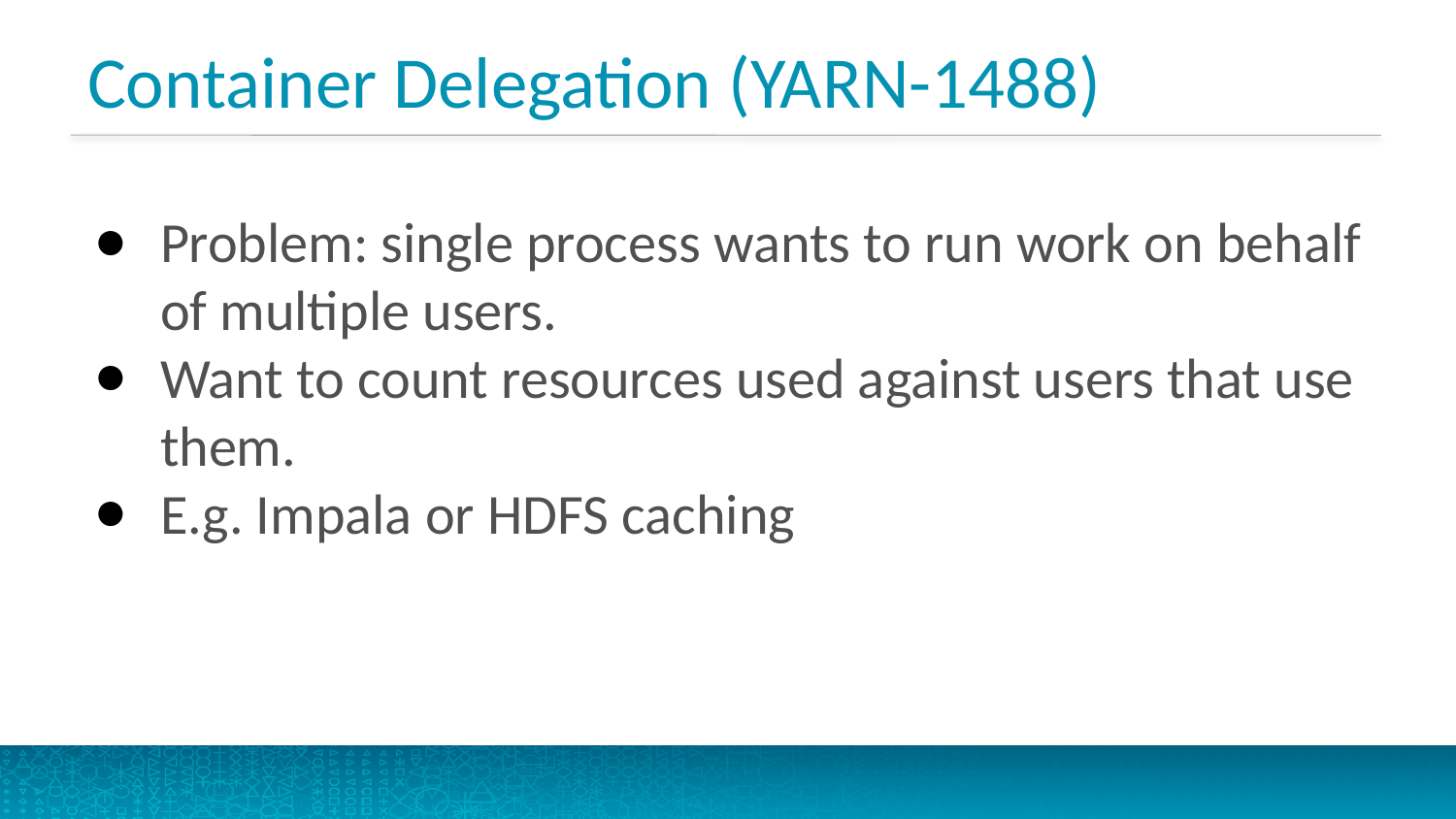

# Container Delegation (YARN-1488)
Problem: single process wants to run work on behalf of multiple users.
Want to count resources used against users that use them.
E.g. Impala or HDFS caching